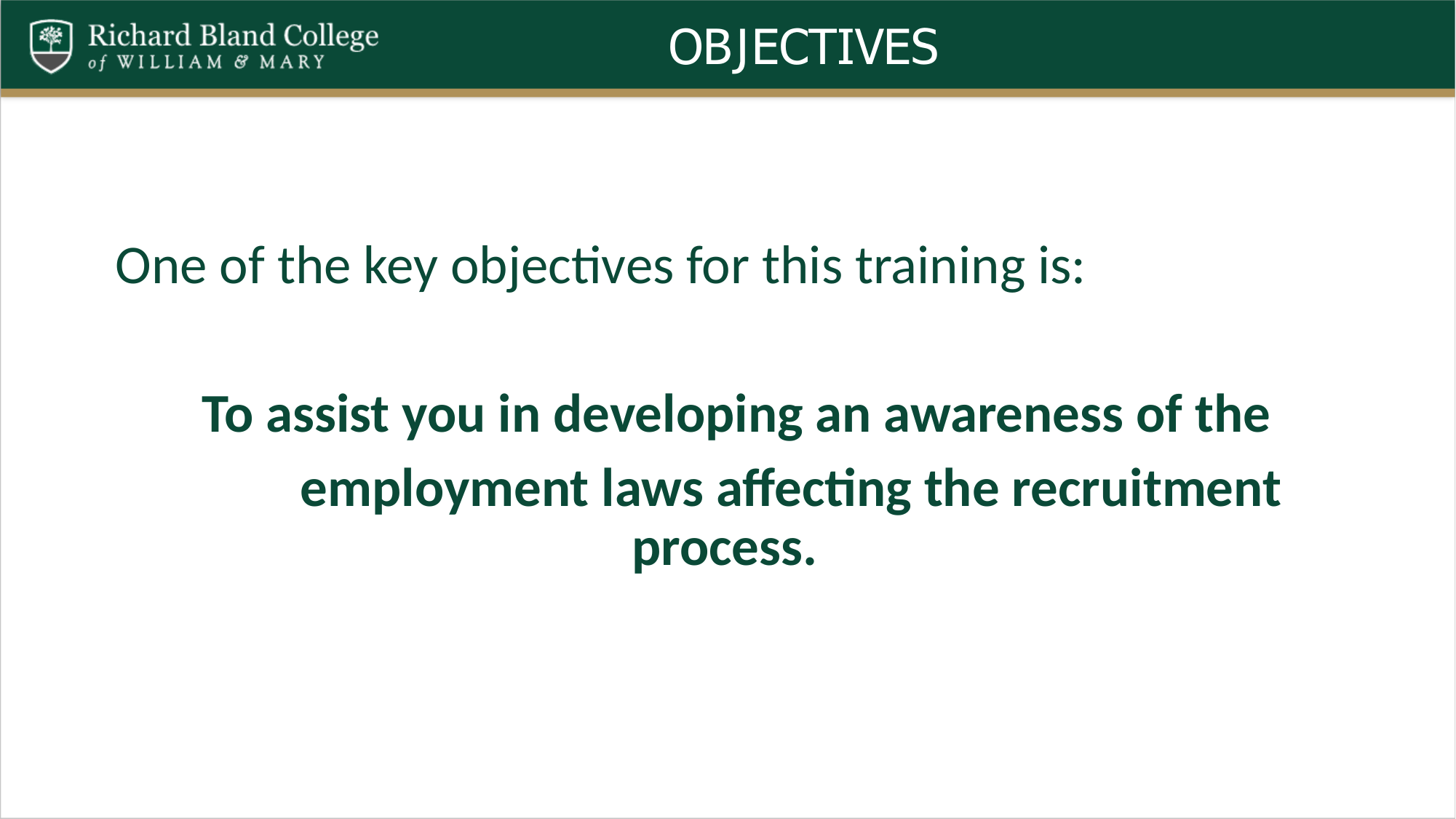

# OBJECTIVES
One of the key objectives for this training is:

To assist you in developing an awareness of the
	employment laws affecting the recruitment process.